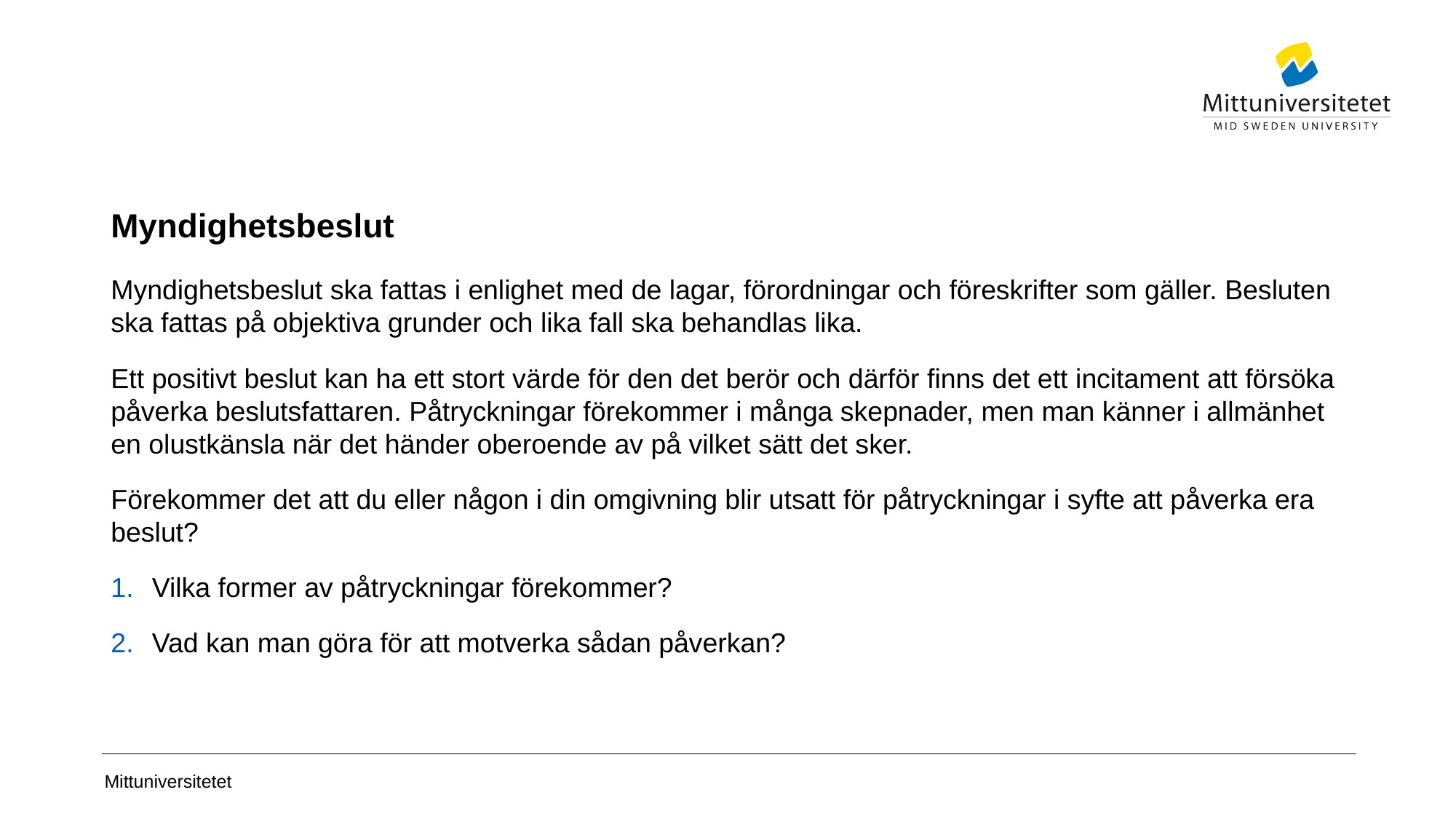

# Myndighetsbeslut
Myndighetsbeslut ska fattas i enlighet med de lagar, förordningar och föreskrifter som gäller. Besluten ska fattas på objektiva grunder och lika fall ska behandlas lika.
Ett positivt beslut kan ha ett stort värde för den det berör och därför finns det ett incitament att försöka påverka beslutsfattaren. Påtryckningar förekommer i många skepnader, men man känner i allmänhet en olustkänsla när det händer oberoende av på vilket sätt det sker.
Förekommer det att du eller någon i din omgivning blir utsatt för påtryckningar i syfte att påverka era beslut?
Vilka former av påtryckningar förekommer?
Vad kan man göra för att motverka sådan påverkan?